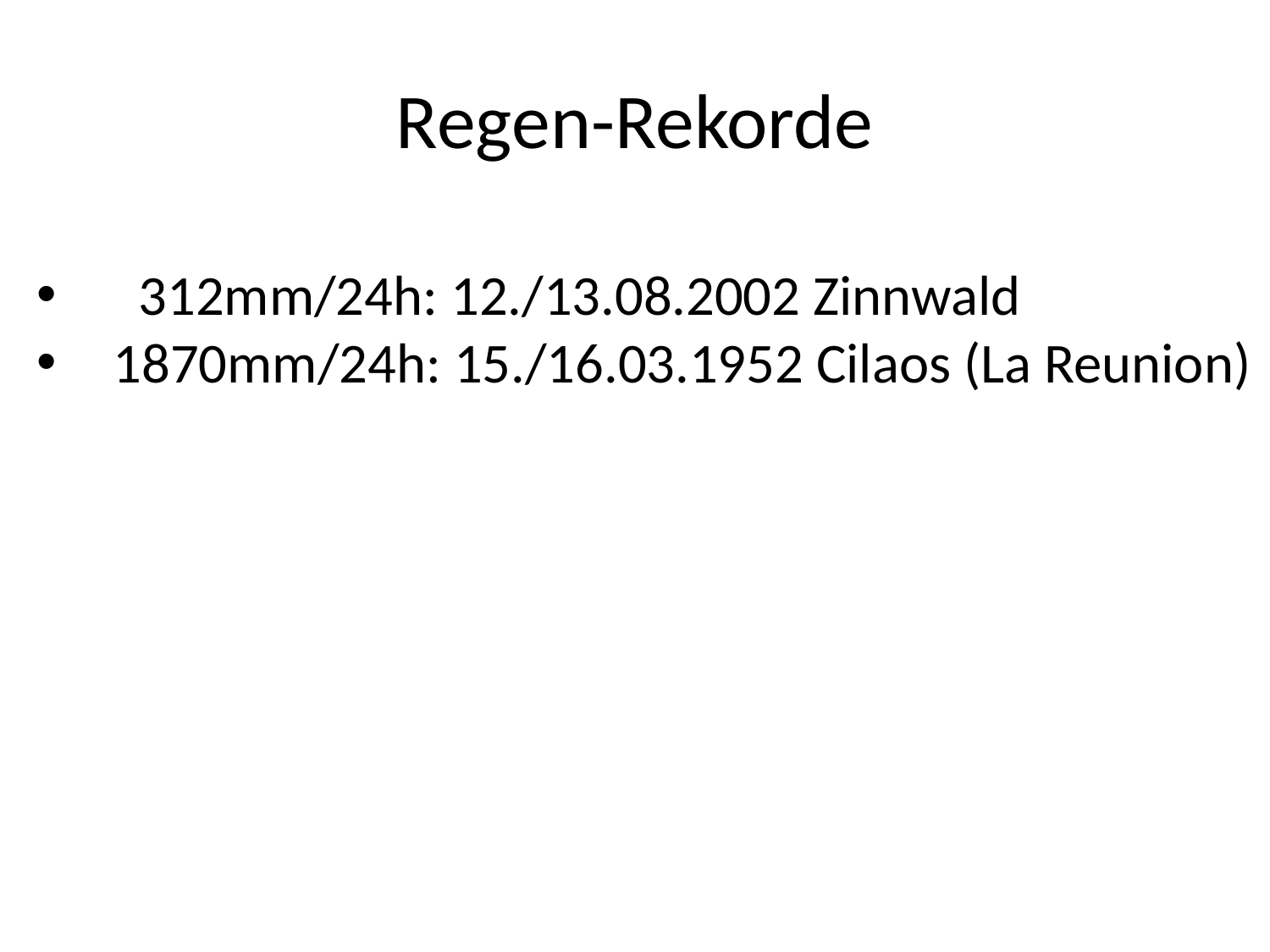

# Regen-Rekorde
   312mm/24h: 12./13.08.2002 Zinnwald
 1870mm/24h: 15./16.03.1952 Cilaos (La Reunion)